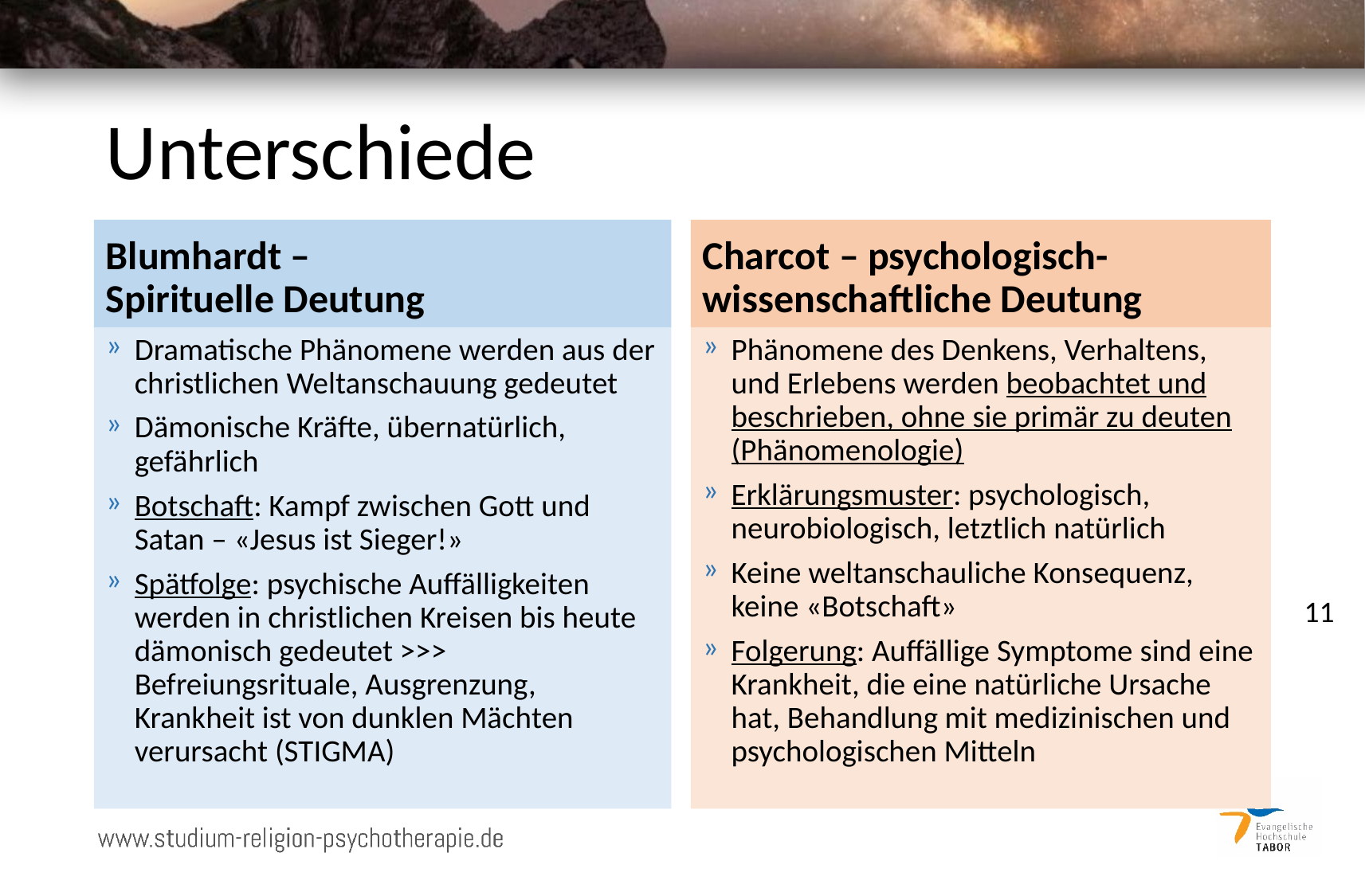

# Unterschiede
Blumhardt –
Spirituelle Deutung
Charcot – psychologisch-wissenschaftliche Deutung
Dramatische Phänomene werden aus der christlichen Weltanschauung gedeutet
Dämonische Kräfte, übernatürlich, gefährlich
Botschaft: Kampf zwischen Gott und Satan – «Jesus ist Sieger!»
Spätfolge: psychische Auffälligkeiten werden in christlichen Kreisen bis heute dämonisch gedeutet >>>  Befreiungsrituale, Ausgrenzung, Krankheit ist von dunklen Mächten verursacht (STIGMA)
Phänomene des Denkens, Verhaltens, und Erlebens werden beobachtet und beschrieben, ohne sie primär zu deuten (Phänomenologie)
Erklärungsmuster: psychologisch, neurobiologisch, letztlich natürlich
Keine weltanschauliche Konsequenz, keine «Botschaft»
Folgerung: Auffällige Symptome sind eine Krankheit, die eine natürliche Ursache hat, Behandlung mit medizinischen und psychologischen Mitteln
11